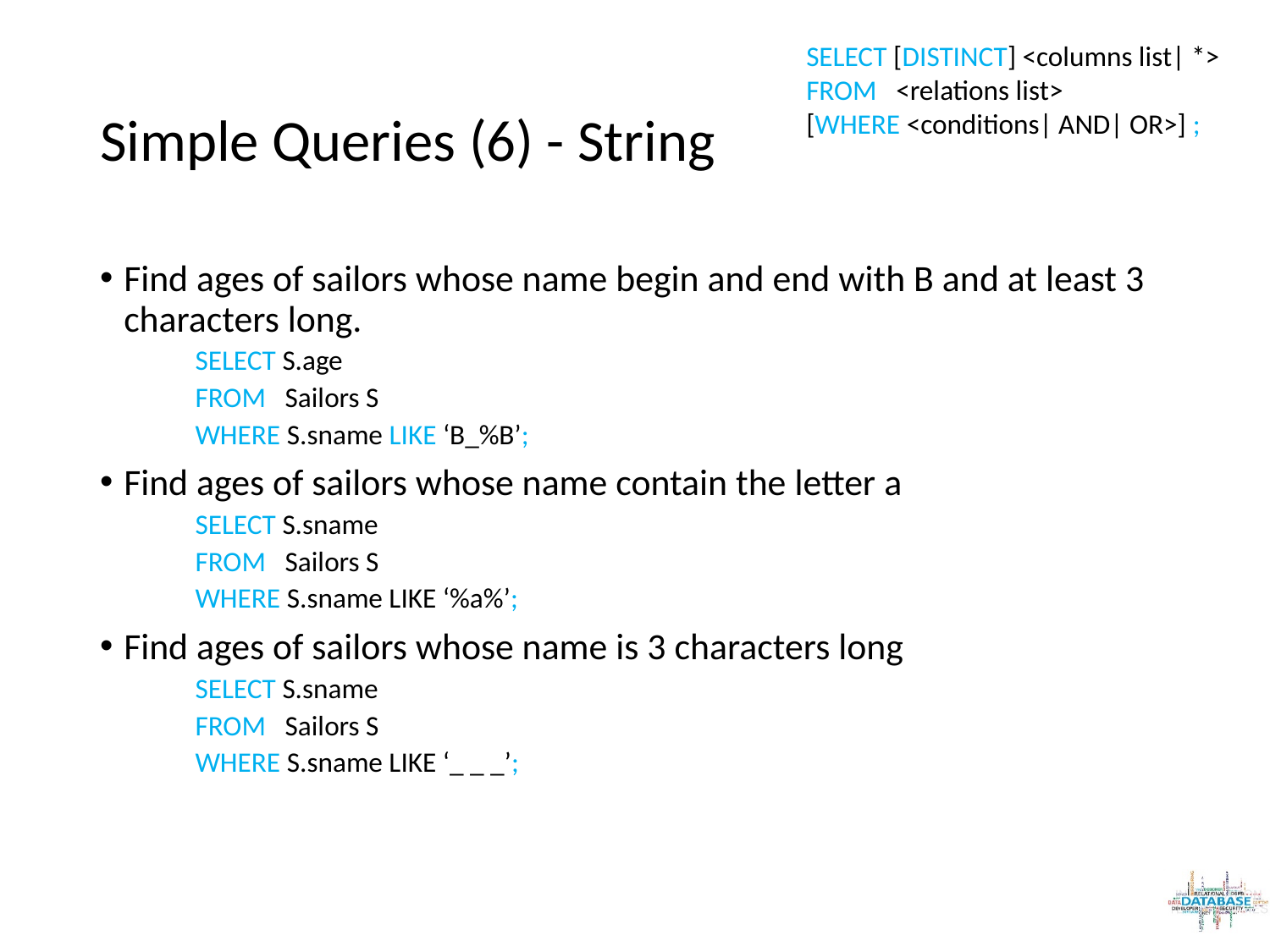

SELECT [DISTINCT] <columns list| *>
FROM   <relations list>
[WHERE <conditions| AND| OR>] ;

# Simple Queries (6) - String
Find ages of sailors whose name begin and end with B and at least 3 characters long.
SELECT S.age
FROM   Sailors S
WHERE S.sname LIKE ‘B_%B’;
Find ages of sailors whose name contain the letter a
SELECT S.sname
FROM   Sailors S
WHERE S.sname LIKE ‘%a%’;
Find ages of sailors whose name is 3 characters long
SELECT S.sname
FROM   Sailors S
WHERE S.sname LIKE ‘_ _ _’;